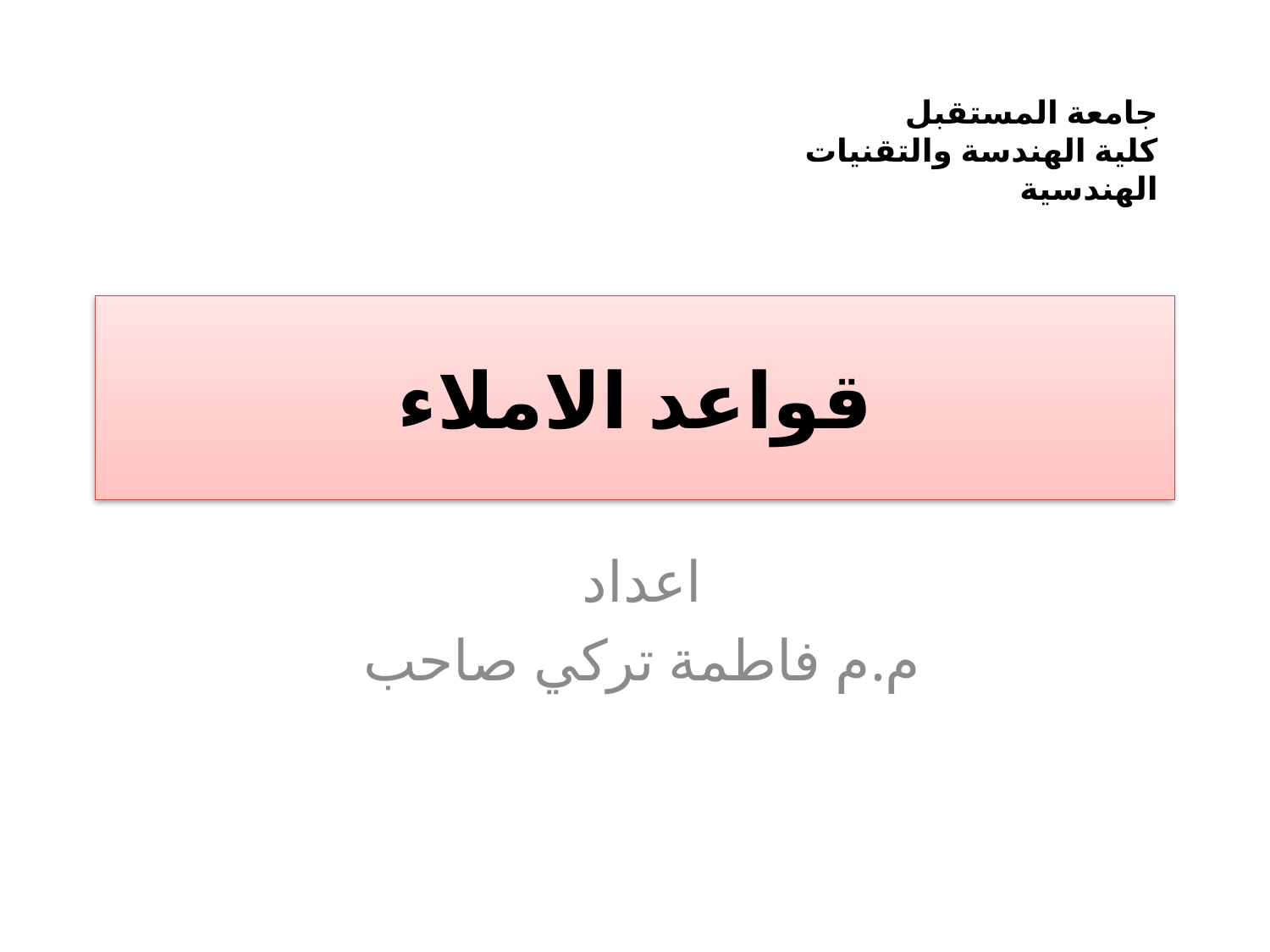

جامعة المستقبل
كلية الهندسة والتقنيات الهندسية
# قواعد الاملاء
اعداد
م.م فاطمة تركي صاحب